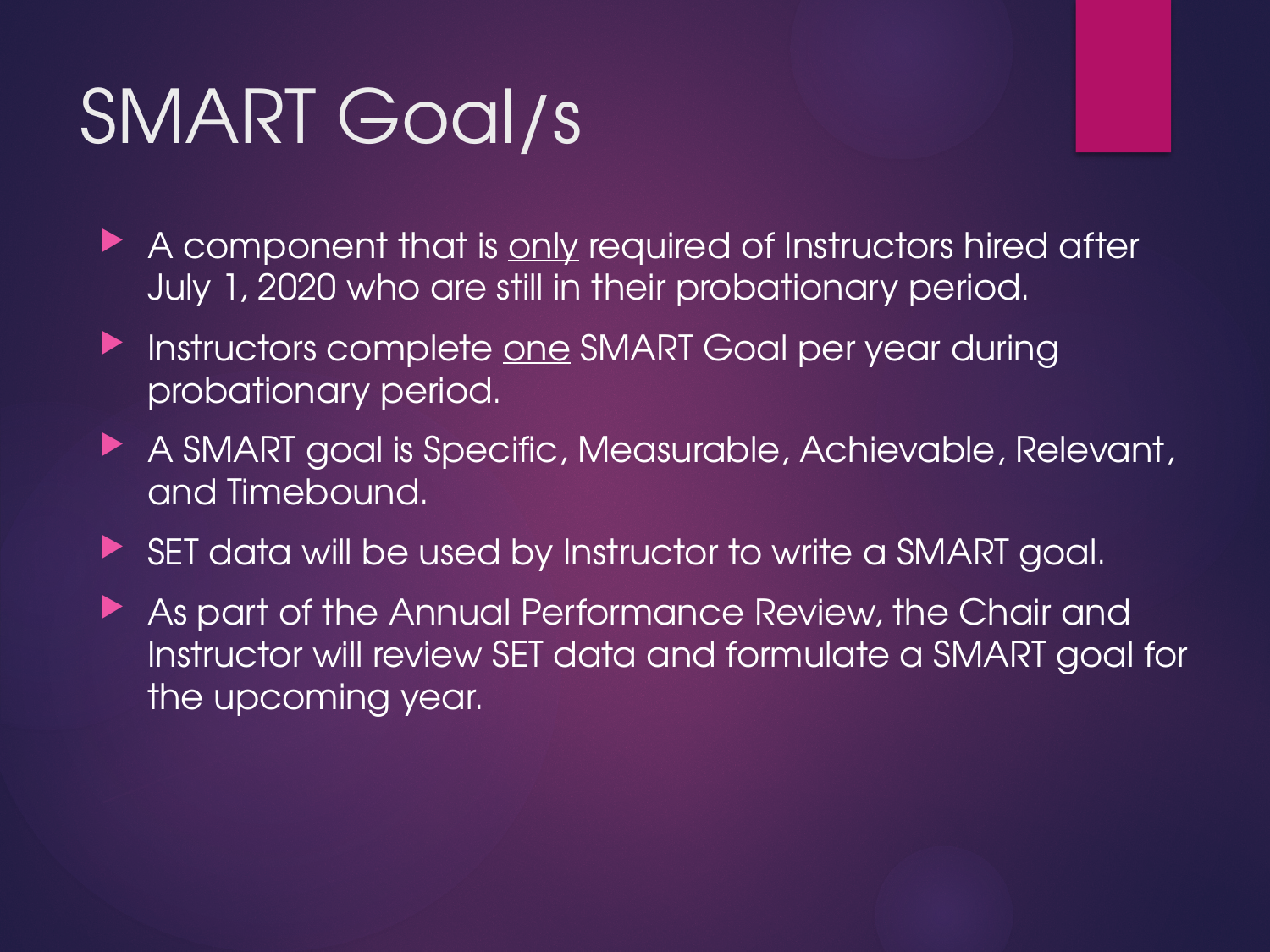

# SMART Goal/s
A component that is only required of Instructors hired after July 1, 2020 who are still in their probationary period.
Instructors complete one SMART Goal per year during probationary period.
A SMART goal is Specific, Measurable, Achievable, Relevant, and Timebound.
SET data will be used by Instructor to write a SMART goal.
As part of the Annual Performance Review, the Chair and Instructor will review SET data and formulate a SMART goal for the upcoming year.